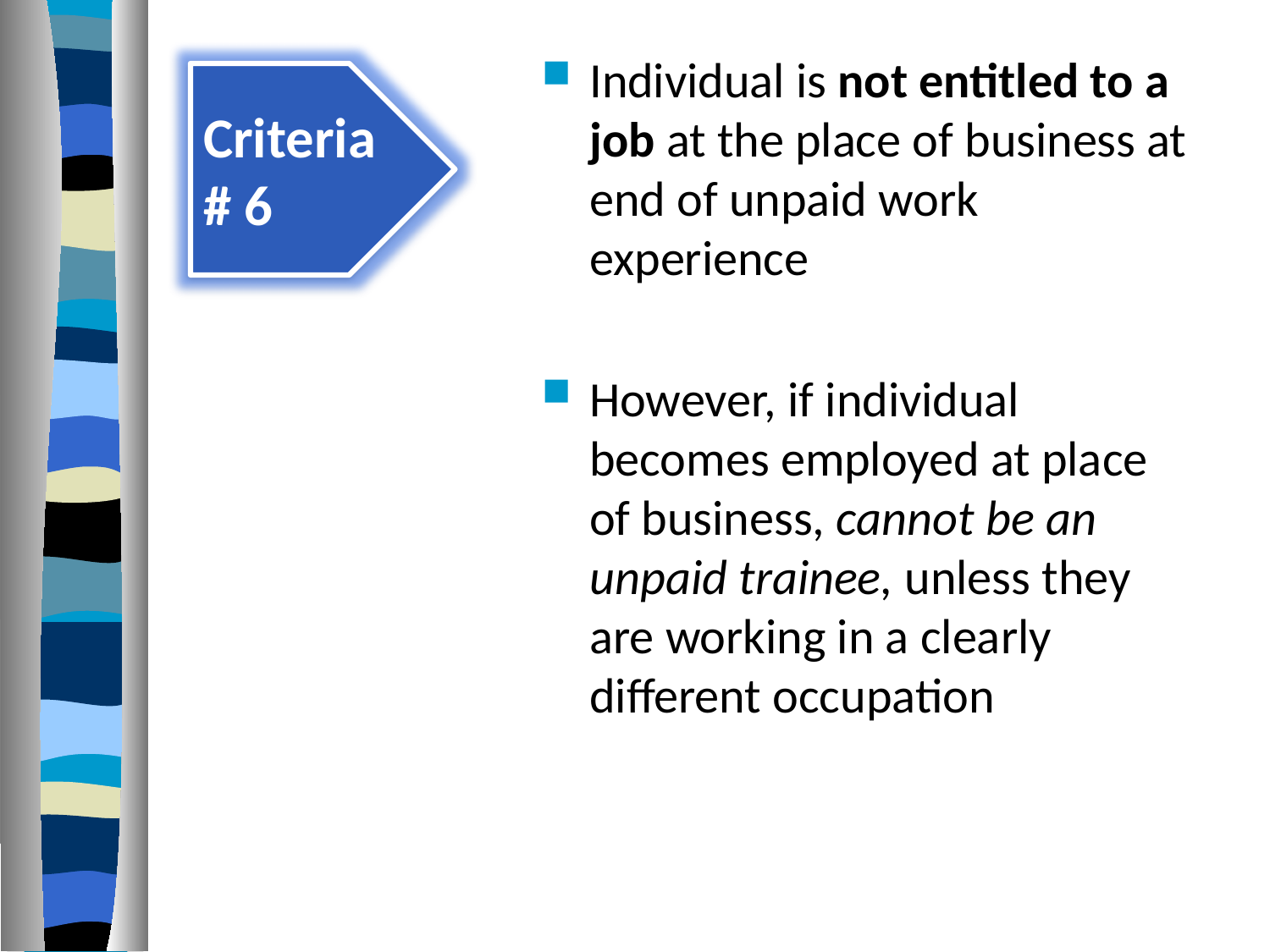

# Criteria # 6
Individual is not entitled to a job at the place of business at end of unpaid work experience
However, if individual becomes employed at place of business, cannot be an unpaid trainee, unless they are working in a clearly different occupation
Criteria
# 6